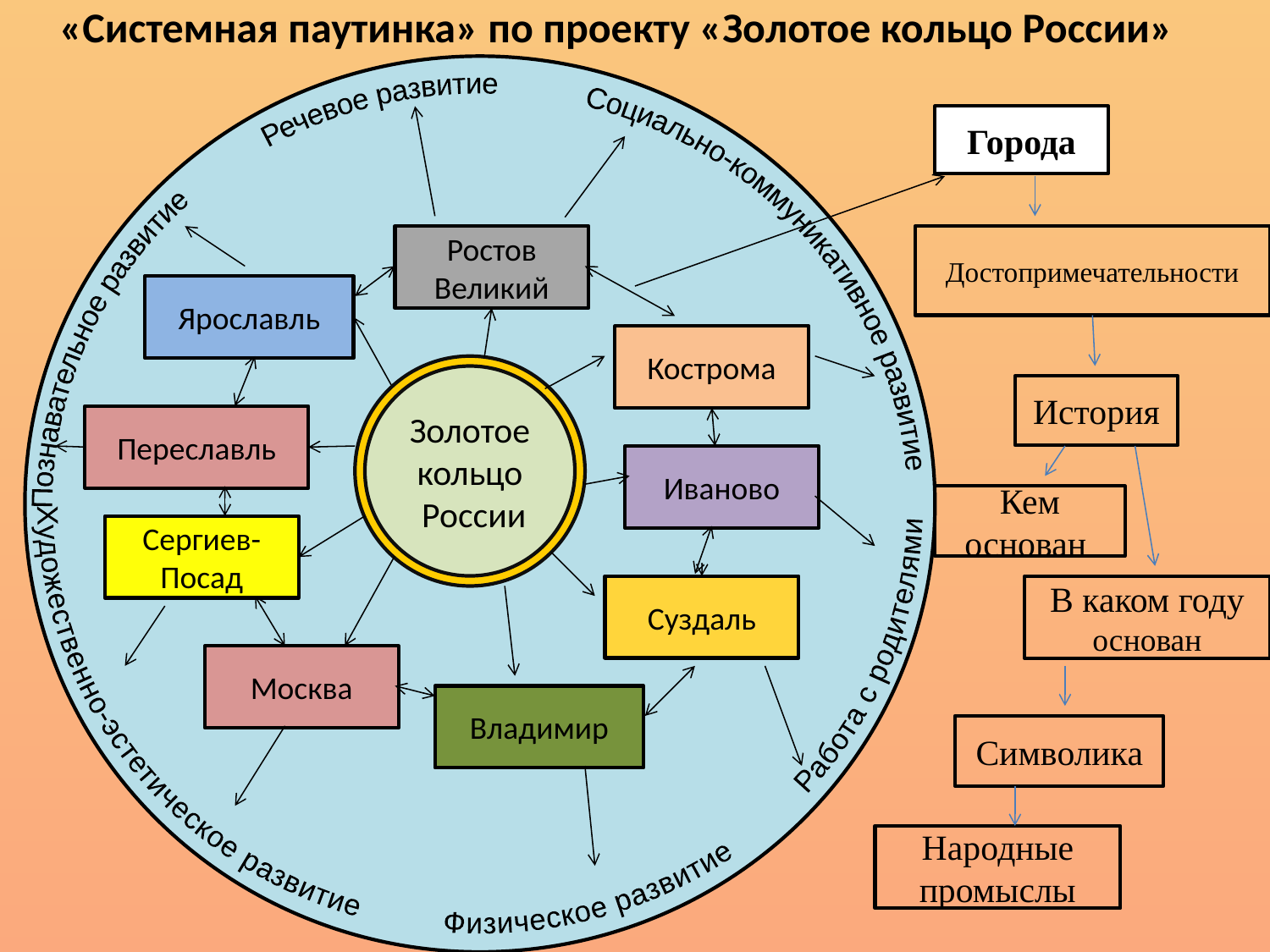

# «Системная паутинка» по проекту «Золотое кольцо России»

 Познавательное развитие            Речевое развитие           Социально-коммуникативное развитие
        Художественно-эстетическое развитие          Физическое развитие           Работа с родителями
Города
Ростов Великий
Ярославль
Кострома

Золотое
кольцо
 России
Переславль
Иваново
Сергиев-Посад
Суздаль
Москва
Владимир
Достопримечательности

История
Кем основан
В каком году основан
Символика
Народные промыслы